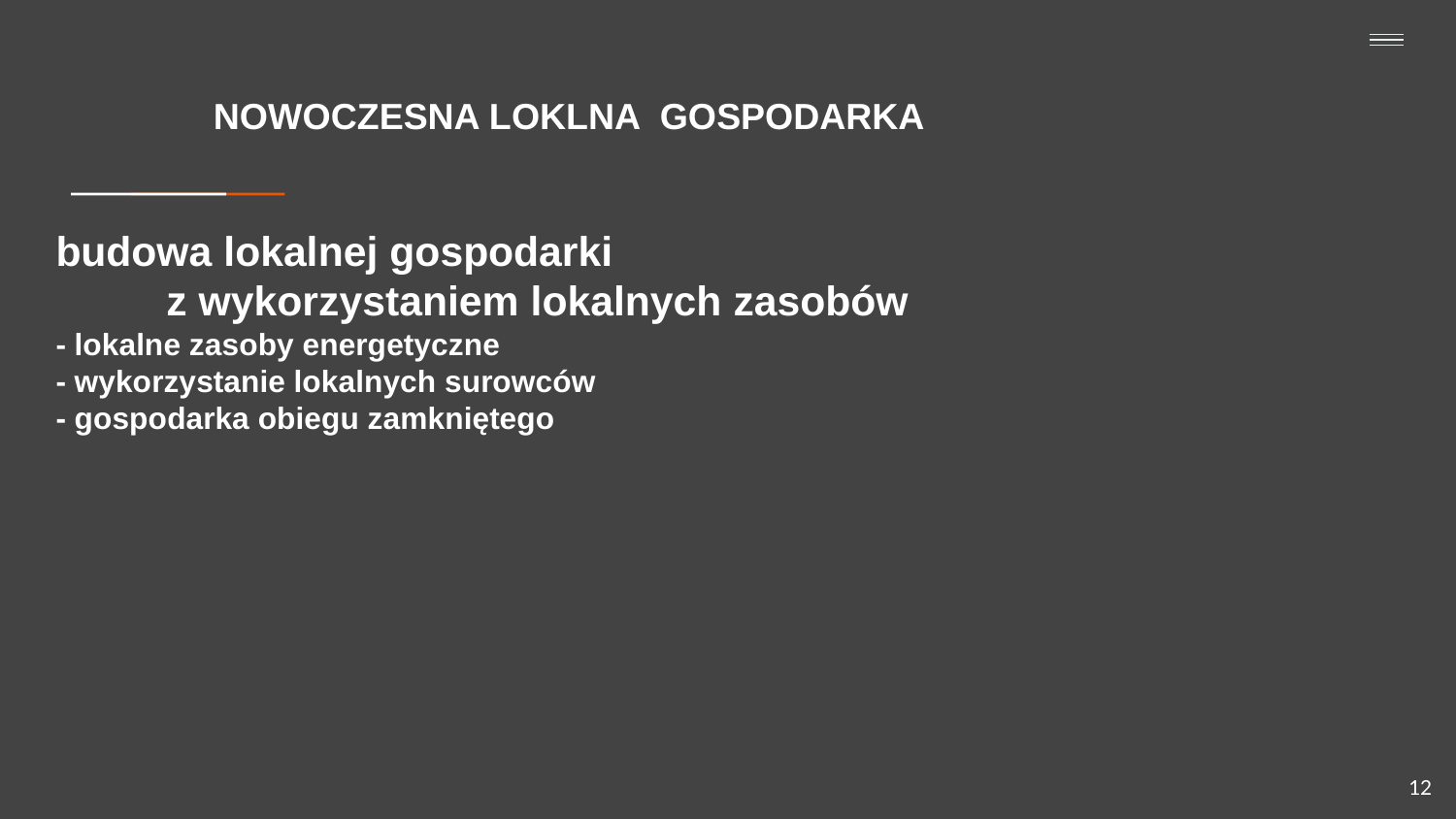

NOWOCZESNA LOKLNA  GOSPODARKA
# budowa lokalnej gospodarki z wykorzystaniem lokalnych zasobów - lokalne zasoby energetyczne - wykorzystanie lokalnych surowców - gospodarka obiegu zamkniętego
12